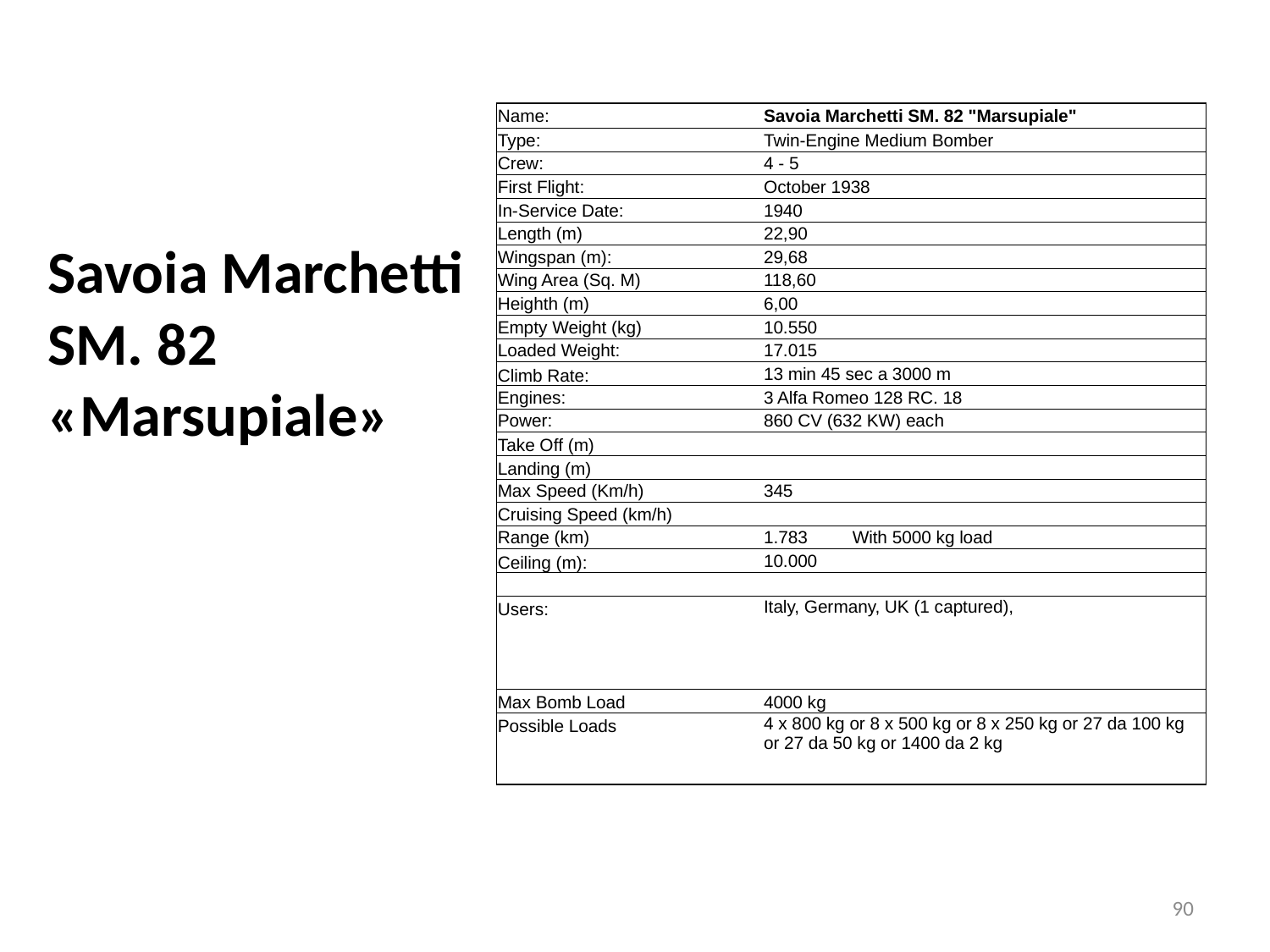

| Name: |  |  | Savoia Marchetti SM. 82 "Marsupiale" |  |  |  |  |
| --- | --- | --- | --- | --- | --- | --- | --- |
| Type: |  |  | Twin-Engine Medium Bomber |  |  |  |  |
| Crew: |  |  | 4 - 5 |  |  |  |  |
| First Flight: |  |  | October 1938 |  |  |  |  |
| In-Service Date: |  |  | 1940 |  |  |  |  |
| Length (m) |  |  | 22,90 |  |  |  |  |
| Wingspan (m): |  |  | 29,68 |  |  |  |  |
| Wing Area (Sq. M) |  |  | 118,60 |  |  |  |  |
| Heighth (m) |  |  | 6,00 |  |  |  |  |
| Empty Weight (kg) |  |  | 10.550 |  |  |  |  |
| Loaded Weight: |  |  | 17.015 |  |  |  |  |
| Climb Rate: |  |  | 13 min 45 sec a 3000 m |  |  |  |  |
| Engines: |  |  | 3 Alfa Romeo 128 RC. 18 |  |  |  |  |
| Power: |  |  | 860 CV (632 KW) each |  |  |  |  |
| Take Off (m) |  |  |  |  |  |  |  |
| Landing (m) |  |  |  |  |  |  |  |
| Max Speed (Km/h) |  |  | 345 |  |  |  |  |
| Cruising Speed (km/h) |  |  |  |  |  |  |  |
| Range (km) |  |  | 1.783 | With 5000 kg load |  |  |  |
| Ceiling (m): |  |  | 10.000 |  |  |  |  |
|  |  |  |  |  |  |  |  |
| Users: |  |  | Italy, Germany, UK (1 captured), |  |  |  |  |
|  |  |  |  |  |  |  |  |
|  |  |  |  |  |  |  |  |
|  |  |  |  |  |  |  |  |
| Max Bomb Load |  |  | 4000 kg |  |  |  |  |
| Possible Loads |  |  | 4 x 800 kg or 8 x 500 kg or 8 x 250 kg or 27 da 100 kg or 27 da 50 kg or 1400 da 2 kg |  |  |  |  |
|  |  |  |  |  |  |  |  |
|  |  |  |  |  |  |  |  |
# Savoia Marchetti SM. 82 «Marsupiale»
90